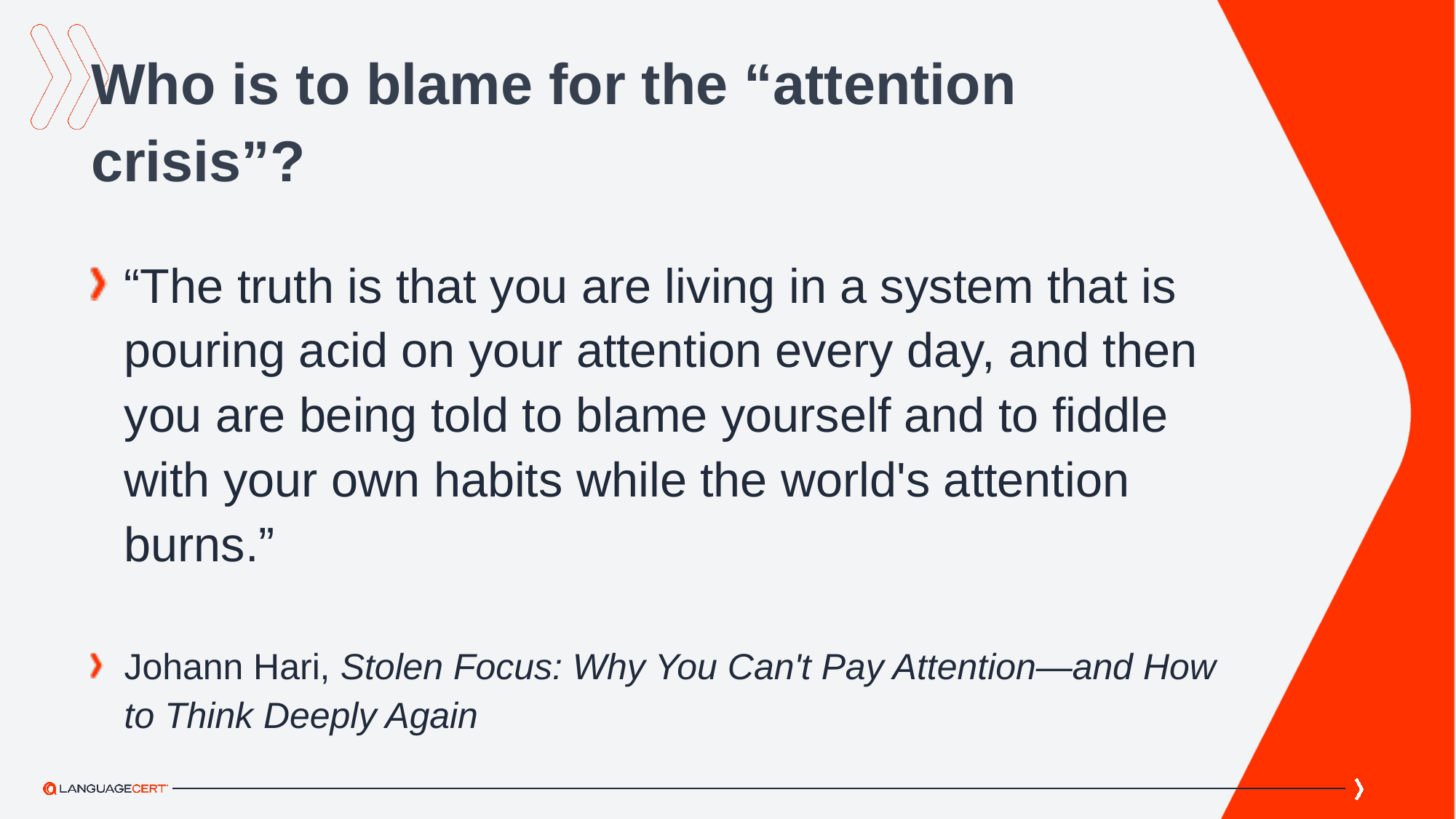

Who is to blame for the “attention crisis”?
“The truth is that you are living in a system that is pouring acid on your attention every day, and then you are being told to blame yourself and to fiddle with your own habits while the world's attention burns.”

Johann Hari, Stolen Focus: Why You Can't Pay Attention—and How to Think Deeply Again